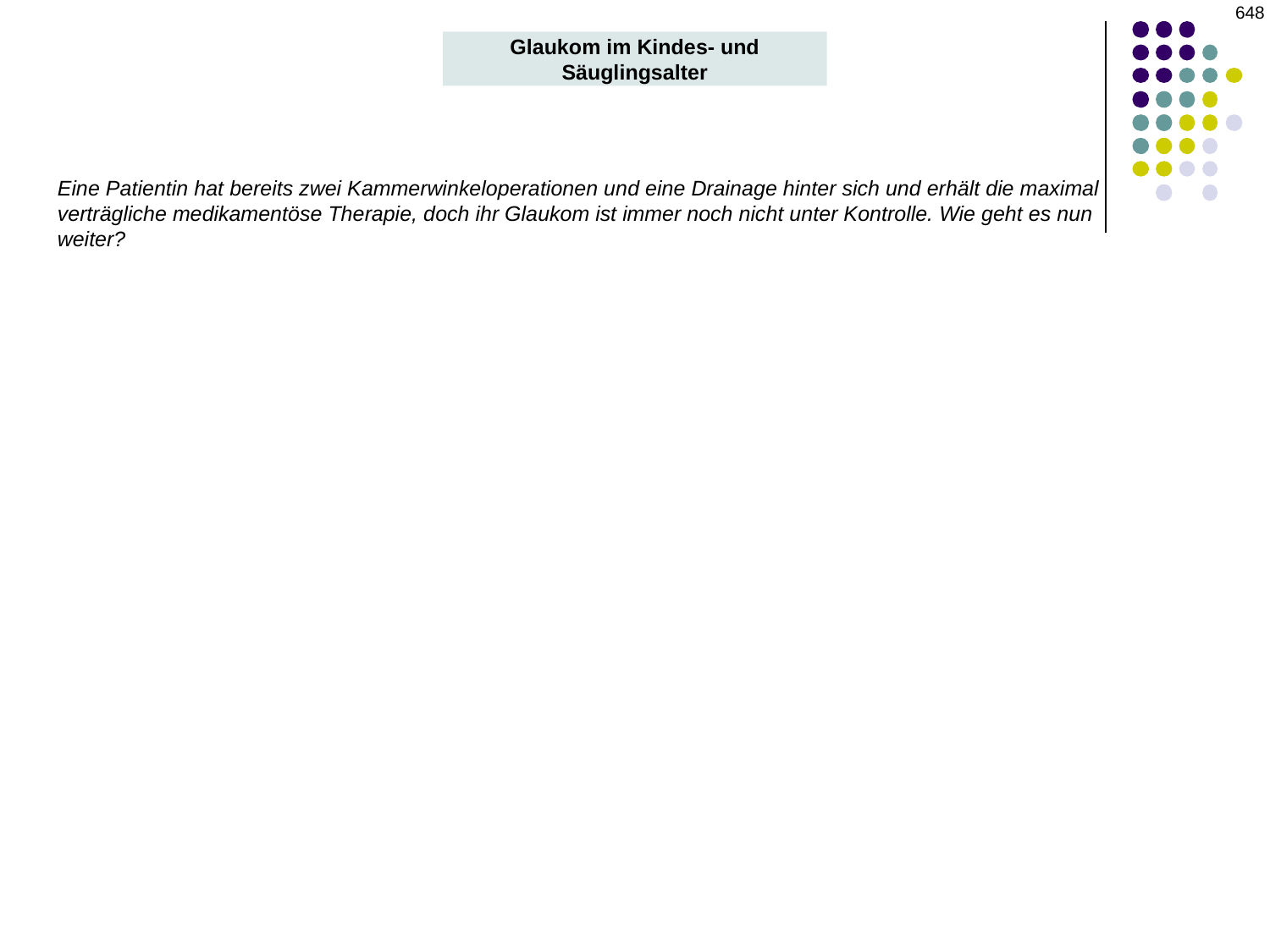

648
Glaukom im Kindes- und Säuglingsalter
Eine Patientin hat bereits zwei Kammerwinkeloperationen und eine Drainage hinter sich und erhält die maximal verträgliche medikamentöse Therapie, doch ihr Glaukom ist immer noch nicht unter Kontrolle. Wie geht es nun weiter?